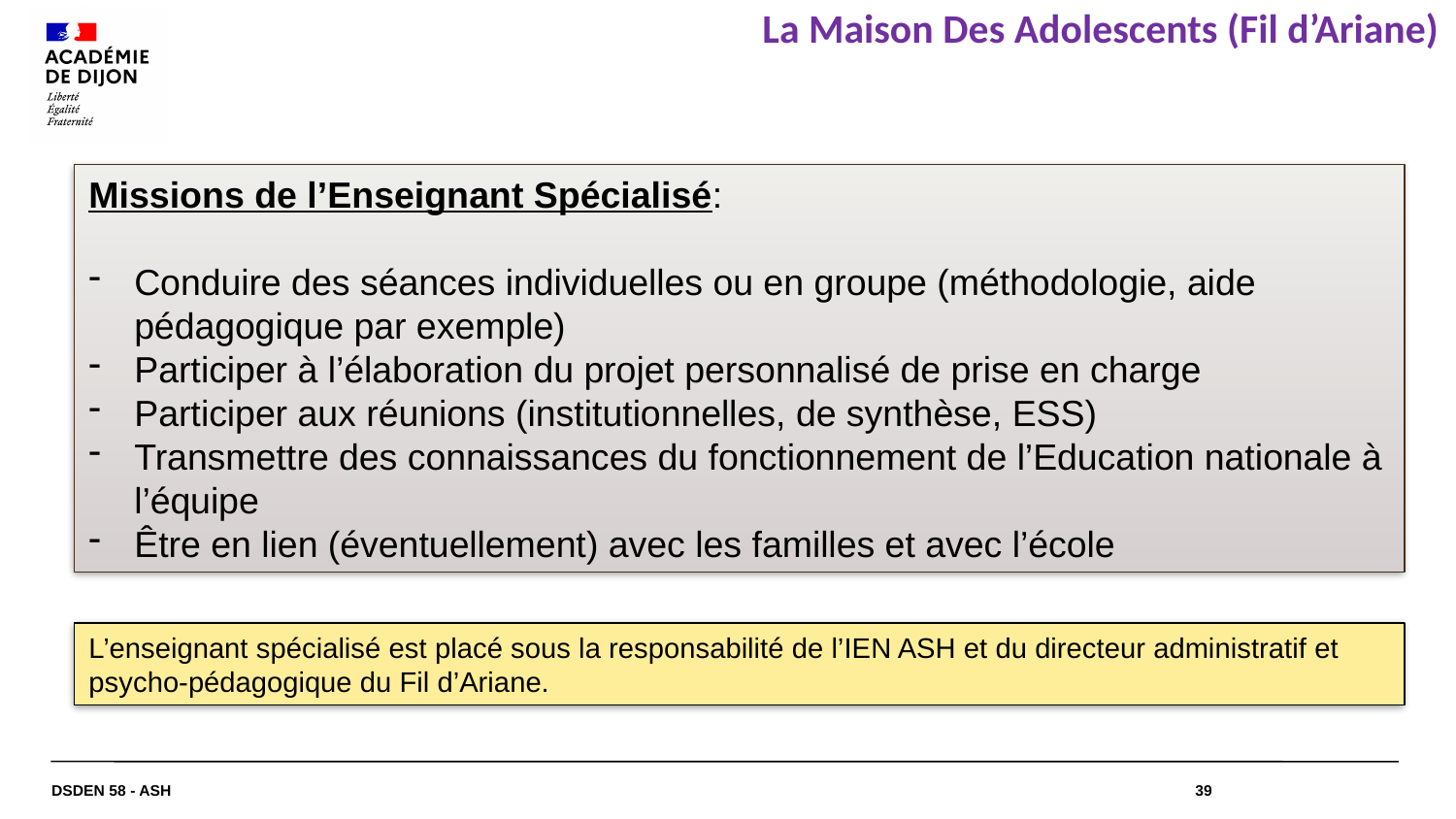

# La Maison Des Adolescents (Fil d’Ariane)
Missions de l’Enseignant Spécialisé:

Conduire des séances individuelles ou en groupe (méthodologie, aide pédagogique par exemple)
Participer à l’élaboration du projet personnalisé de prise en charge
Participer aux réunions (institutionnelles, de synthèse, ESS)
Transmettre des connaissances du fonctionnement de l’Education nationale à l’équipe
Être en lien (éventuellement) avec les familles et avec l’école
L’enseignant spécialisé est placé sous la responsabilité de l’IEN ASH et du directeur administratif et psycho-pédagogique du Fil d’Ariane.
DSDEN 58 - ASH
39